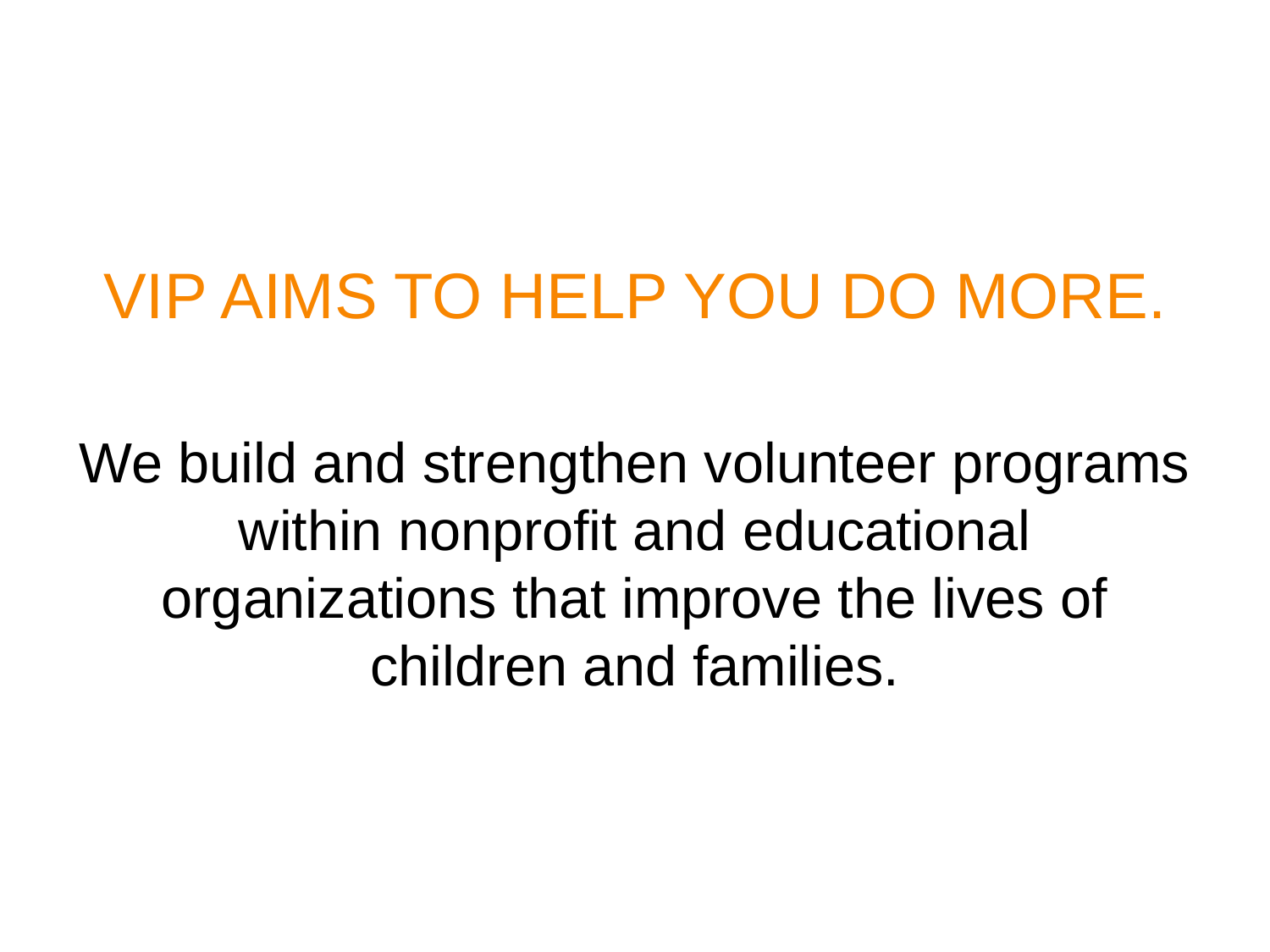

# VIP aims to help you do more.
We build and strengthen volunteer programs within nonprofit and educational organizations that improve the lives of children and families.